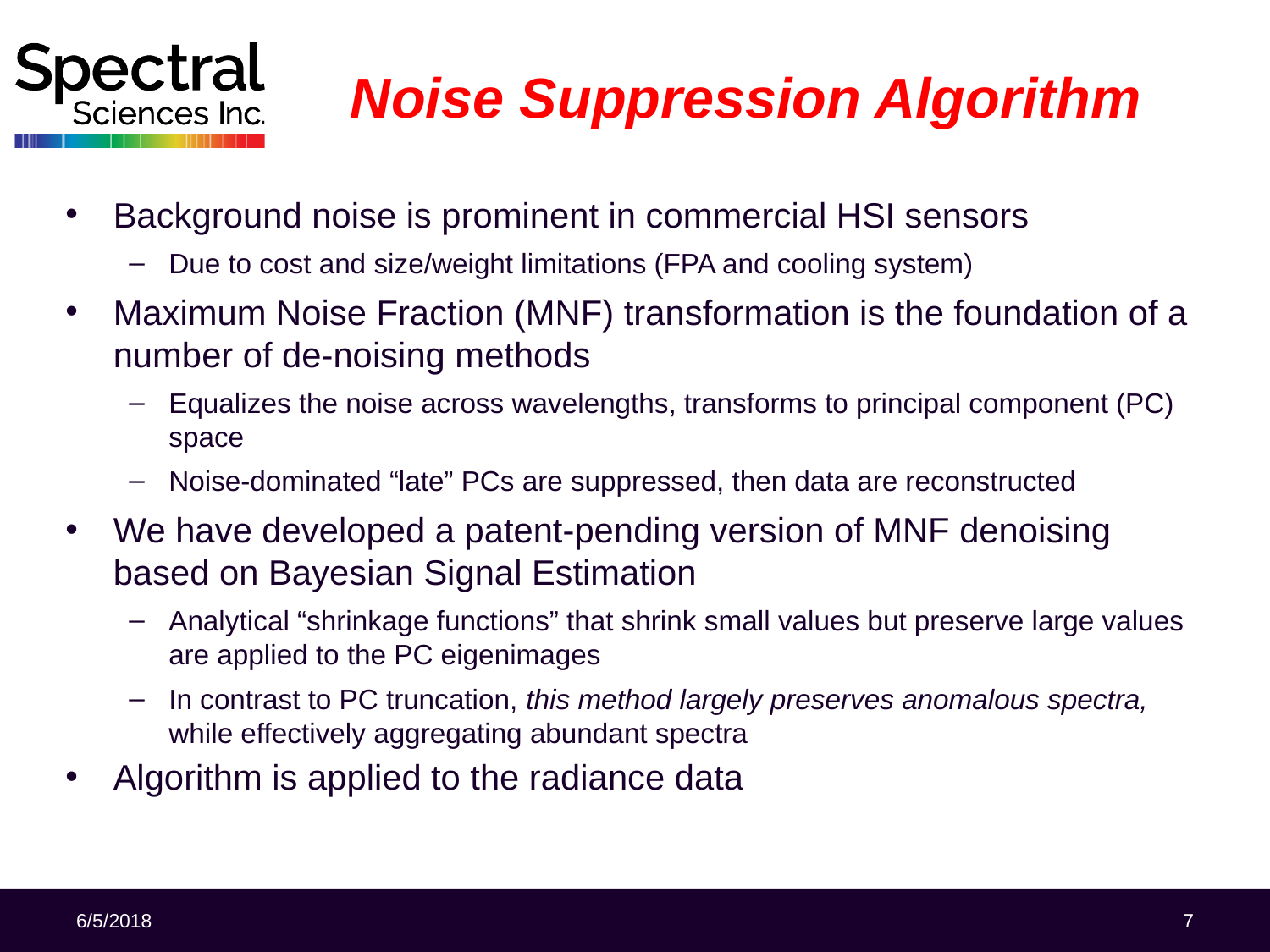

# Noise Suppression Algorithm
Background noise is prominent in commercial HSI sensors
Due to cost and size/weight limitations (FPA and cooling system)
Maximum Noise Fraction (MNF) transformation is the foundation of a number of de-noising methods
Equalizes the noise across wavelengths, transforms to principal component (PC) space
Noise-dominated “late” PCs are suppressed, then data are reconstructed
We have developed a patent-pending version of MNF denoising based on Bayesian Signal Estimation
Analytical “shrinkage functions” that shrink small values but preserve large values are applied to the PC eigenimages
In contrast to PC truncation, this method largely preserves anomalous spectra, while effectively aggregating abundant spectra
Algorithm is applied to the radiance data
6/5/2018
7